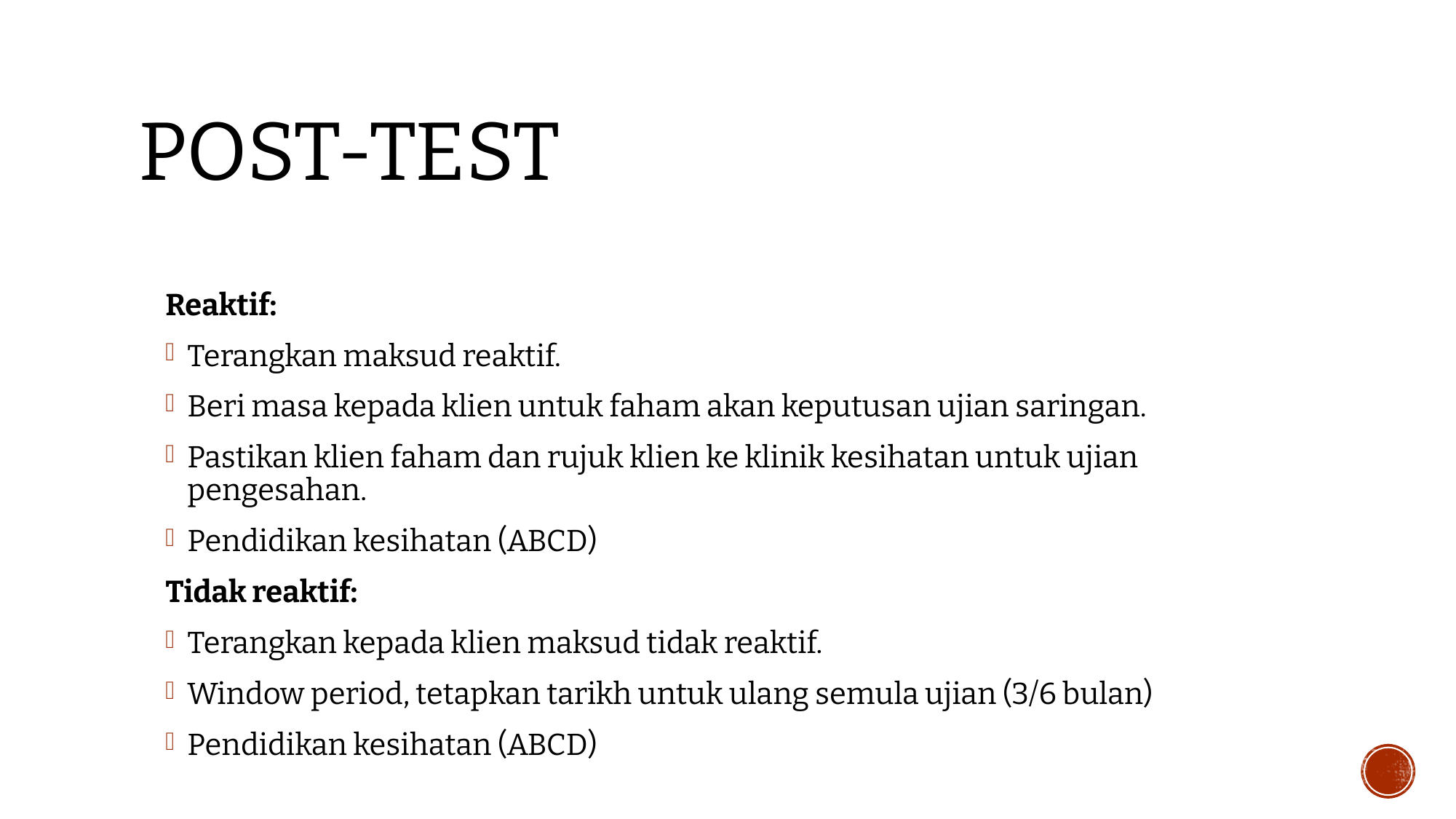

# Post-test
Reaktif:
Terangkan maksud reaktif.
Beri masa kepada klien untuk faham akan keputusan ujian saringan.
Pastikan klien faham dan rujuk klien ke klinik kesihatan untuk ujian pengesahan.
Pendidikan kesihatan (ABCD)
Tidak reaktif:
Terangkan kepada klien maksud tidak reaktif.
Window period, tetapkan tarikh untuk ulang semula ujian (3/6 bulan)
Pendidikan kesihatan (ABCD)